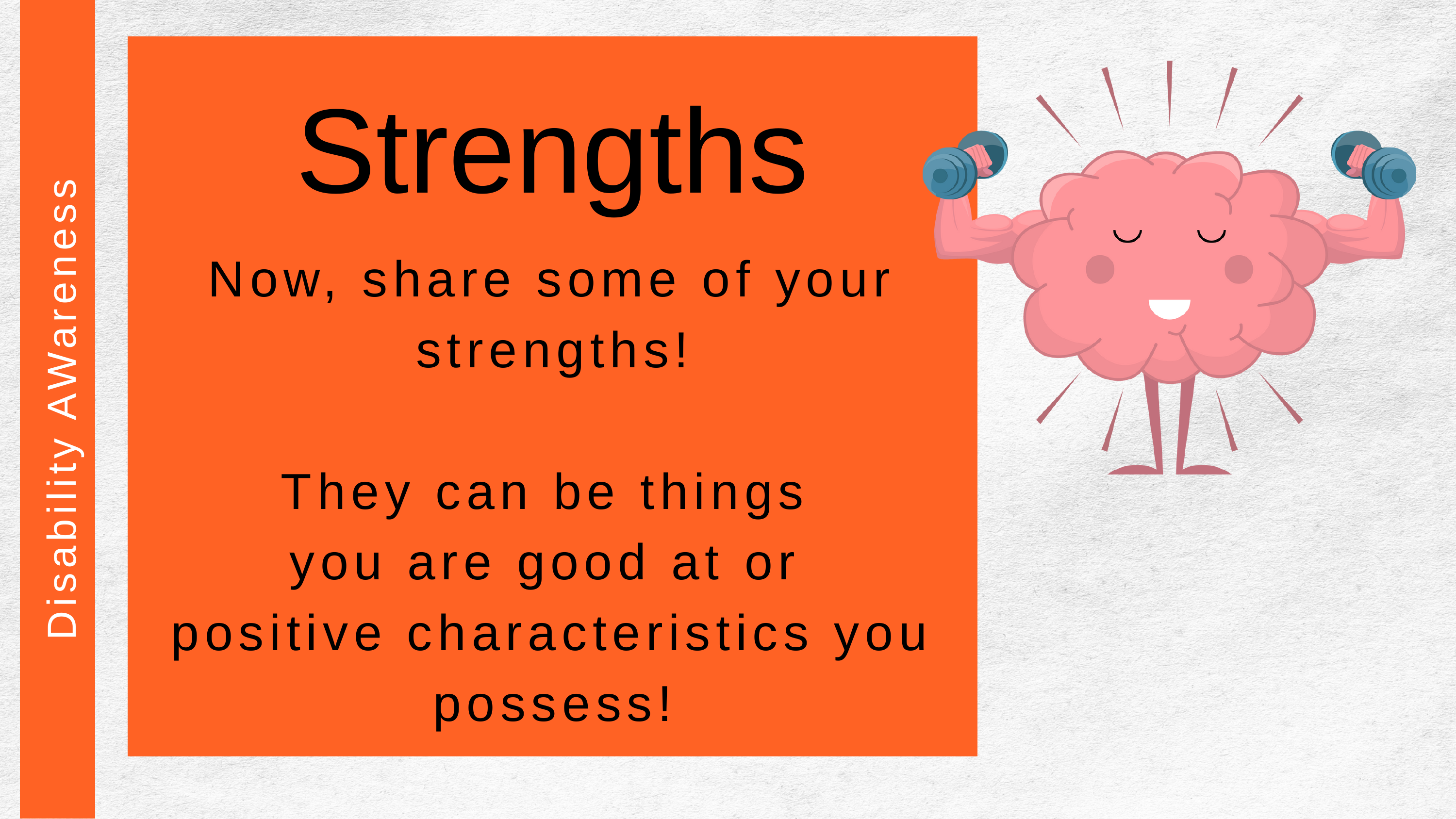

Strengths
Now, share some of your strengths!

They can be things
you are good at or
positive characteristics you possess!

 Disability AWareness